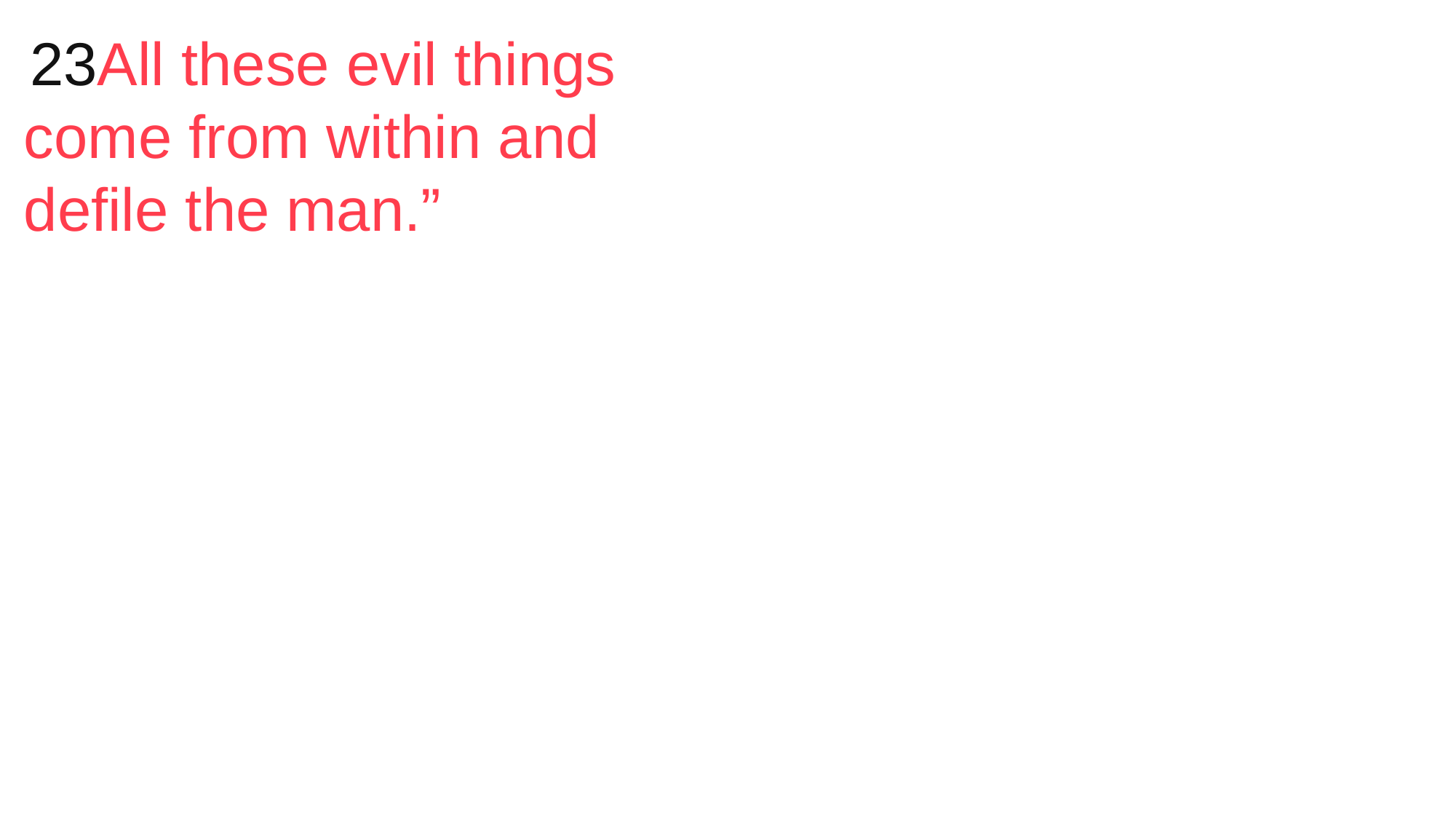

23All these evil things come from within and defile the man.”